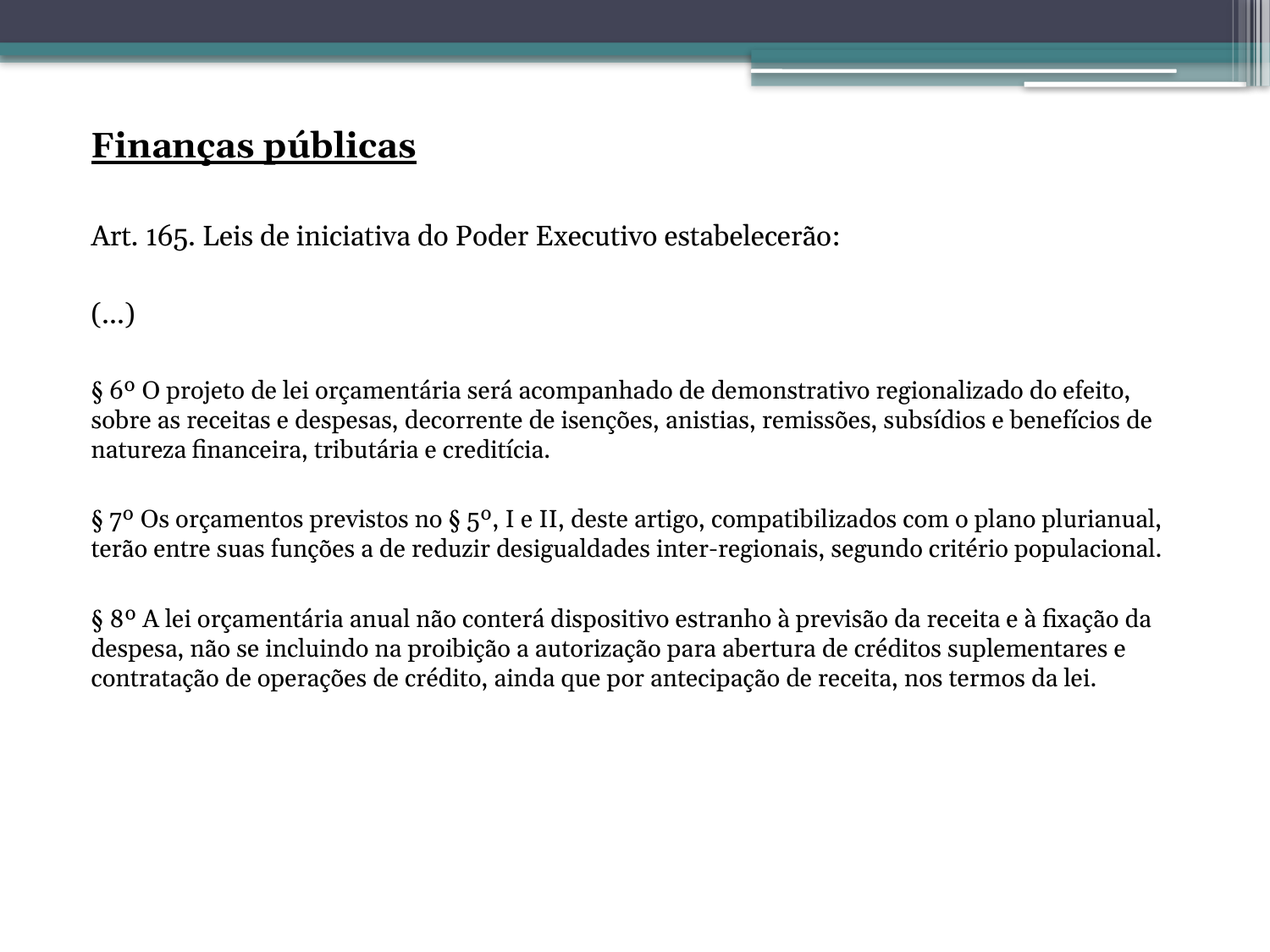

Finanças públicas

Art. 165. Leis de iniciativa do Poder Executivo estabelecerão:

(...)

§ 6º O projeto de lei orçamentária será acompanhado de demonstrativo regionalizado do efeito, sobre as receitas e despesas, decorrente de isenções, anistias, remissões, subsídios e benefícios de natureza financeira, tributária e creditícia.

§ 7º Os orçamentos previstos no § 5º, I e II, deste artigo, compatibilizados com o plano plurianual, terão entre suas funções a de reduzir desigualdades inter-regionais, segundo critério populacional.

§ 8º A lei orçamentária anual não conterá dispositivo estranho à previsão da receita e à fixação da despesa, não se incluindo na proibição a autorização para abertura de créditos suplementares e contratação de operações de crédito, ainda que por antecipação de receita, nos termos da lei.